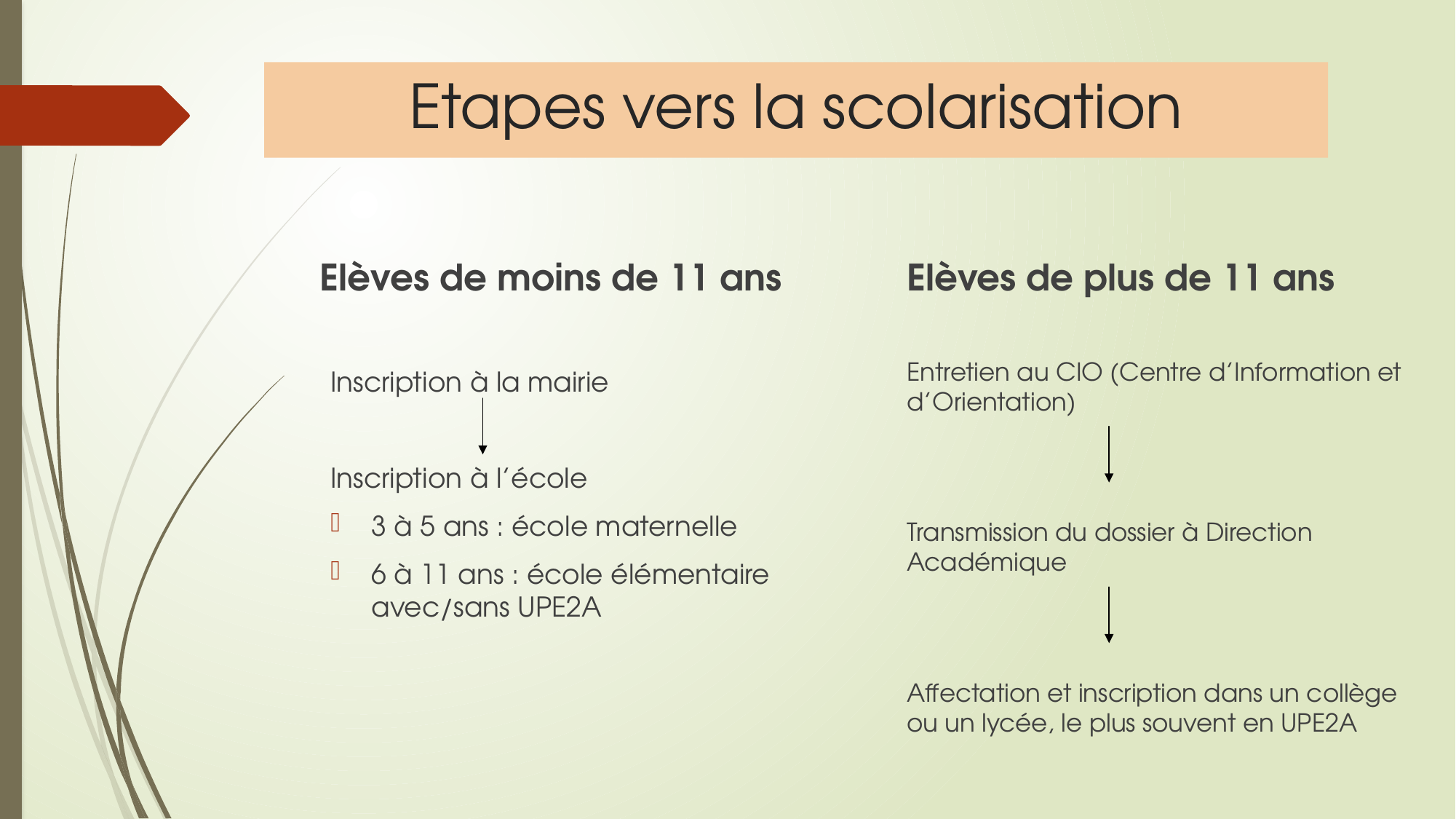

Etapes vers la scolarisation
#
Elèves de moins de 11 ans
Elèves de plus de 11 ans

Inscription à la mairie

Inscription à l’école
3 à 5 ans : école maternelle
6 à 11 ans : école élémentaire avec/sans UPE2A
Entretien au CIO (Centre d’Information et d’Orientation)

Transmission du dossier à Direction Académique

Affectation et inscription dans un collège ou un lycée, le plus souvent en UPE2A